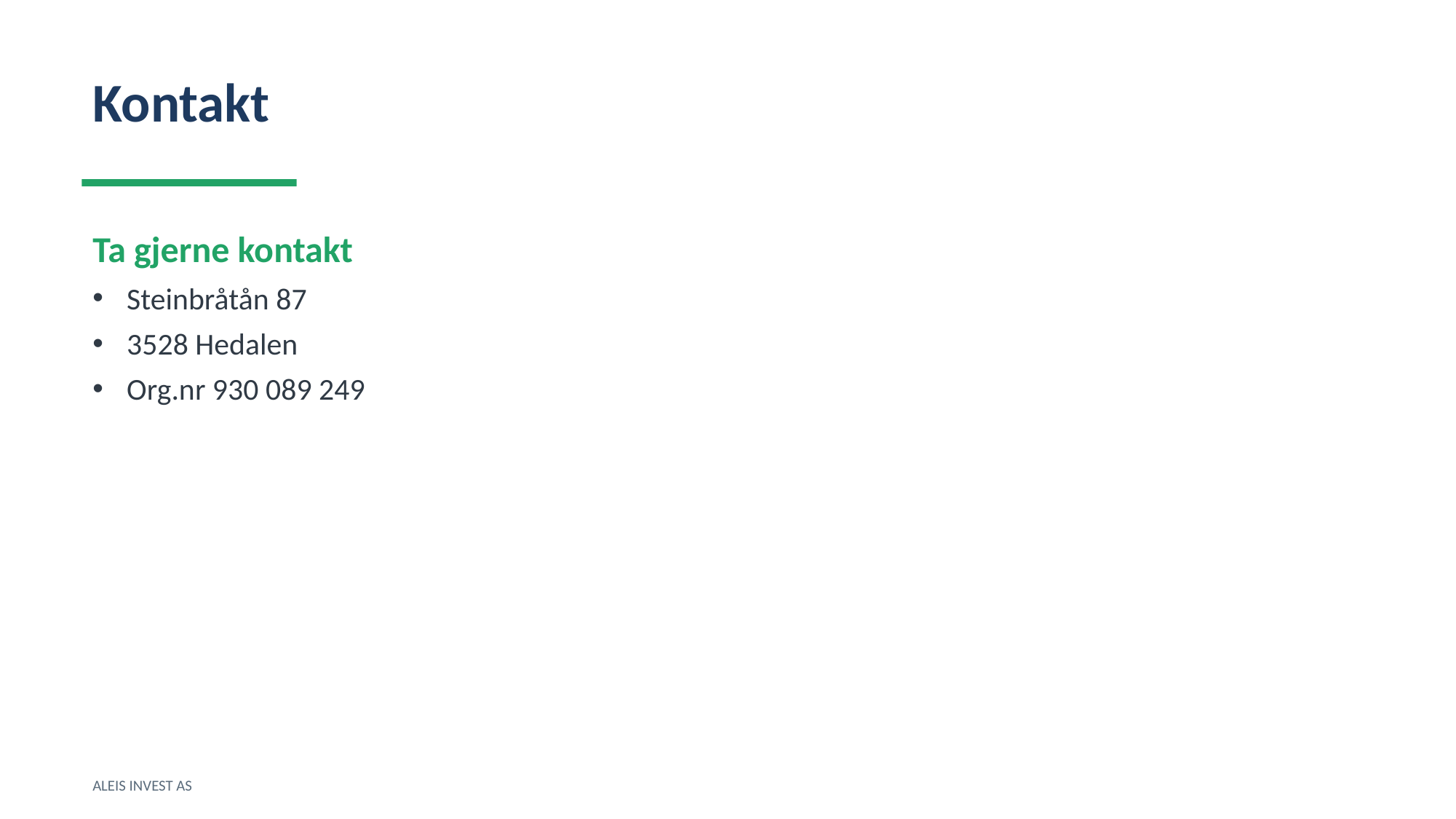

Kontakt

Ta gjerne kontakt
Steinbråtån 87
3528 Hedalen
Org.nr 930 089 249
ALEIS INVEST AS